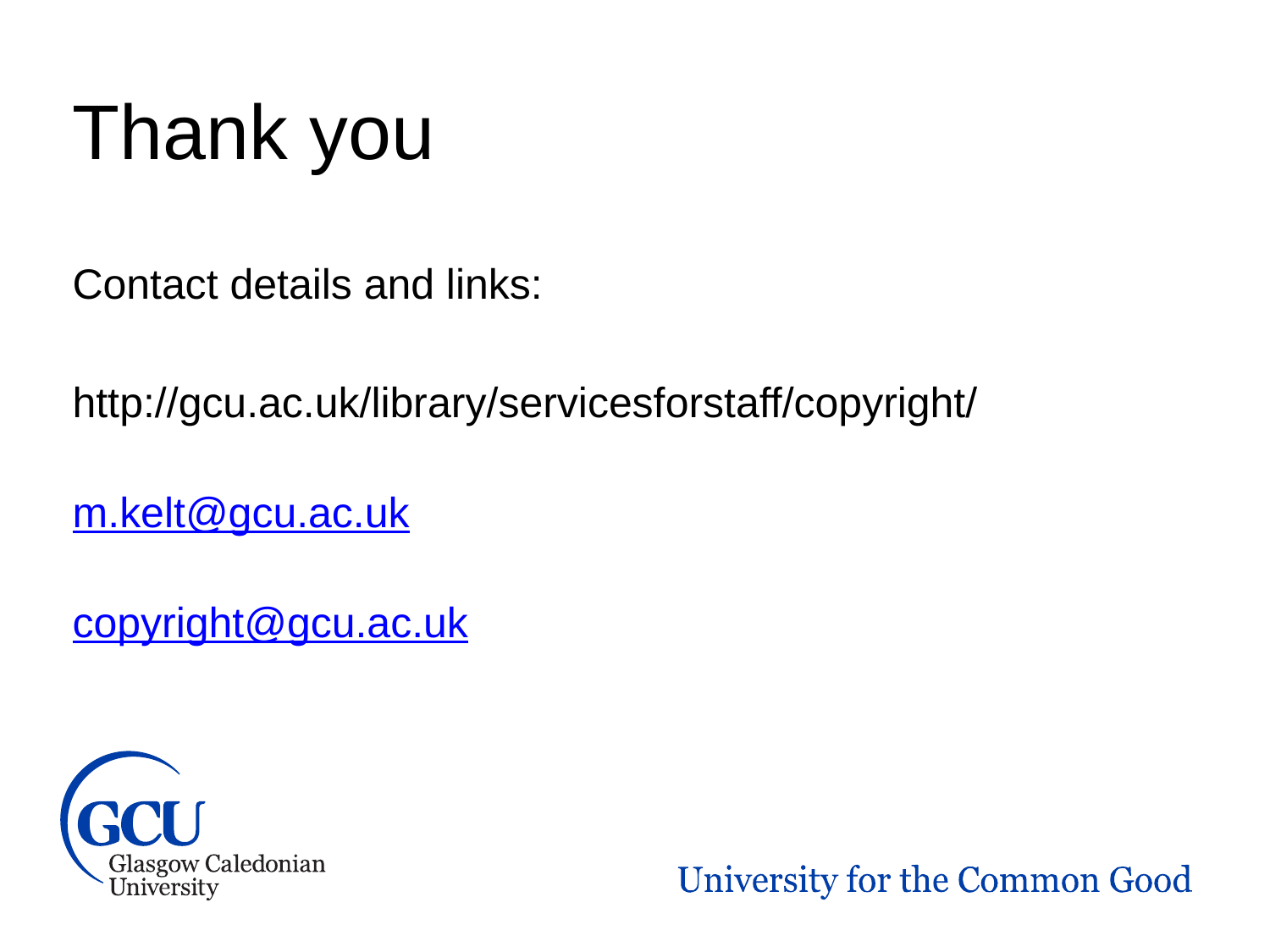

Thank you
Contact details and links:

http://gcu.ac.uk/library/servicesforstaff/copyright/
m.kelt@gcu.ac.uk
copyright@gcu.ac.uk